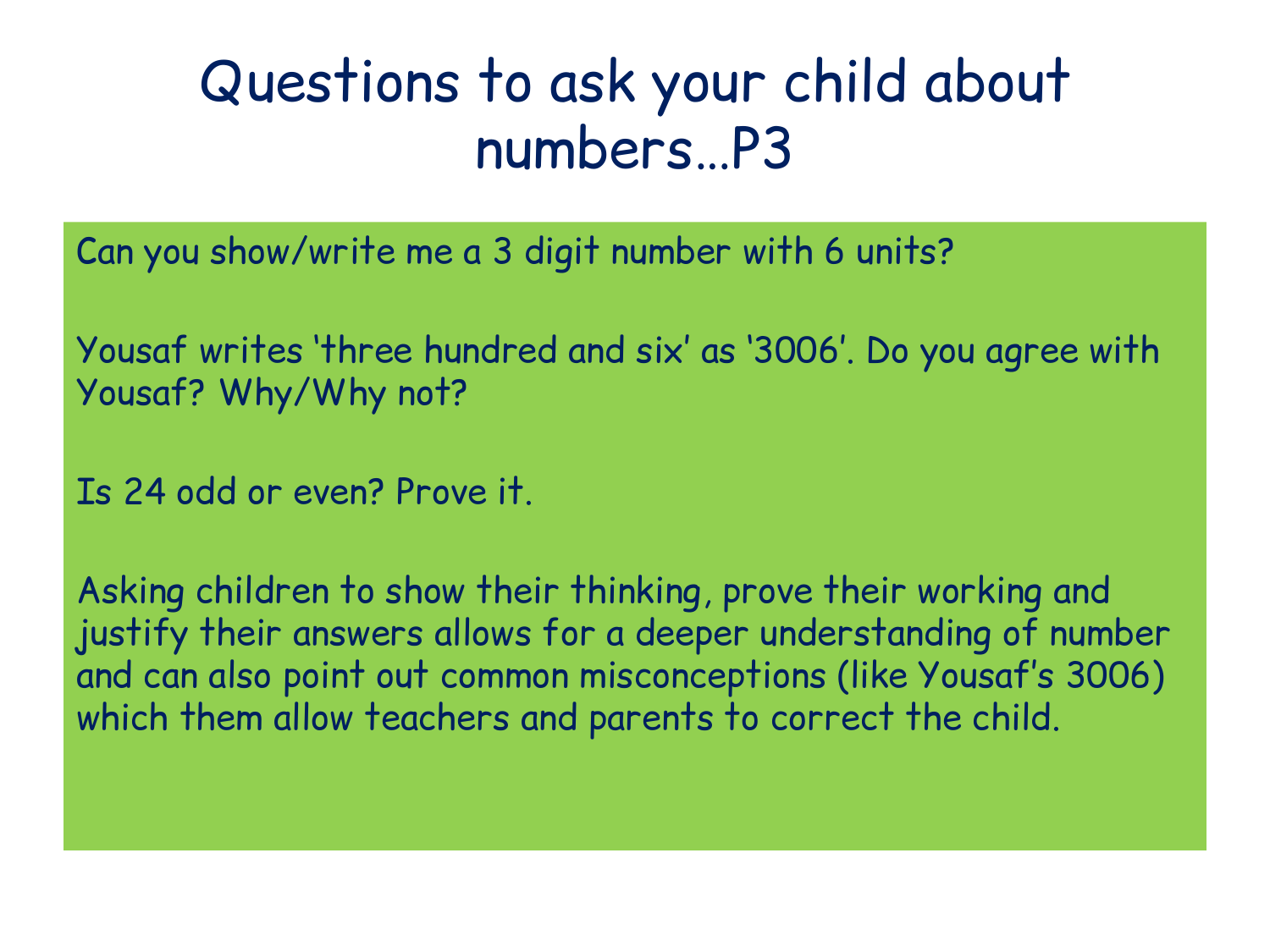

# Questions to ask your child about numbers…P3
Can you show/write me a 3 digit number with 6 units?

Yousaf writes ‘three hundred and six’ as ‘3006’. Do you agree with Yousaf? Why/Why not?

Is 24 odd or even? Prove it.

Asking children to show their thinking, prove their working and justify their answers allows for a deeper understanding of number and can also point out common misconceptions (like Yousaf’s 3006) which them allow teachers and parents to correct the child.